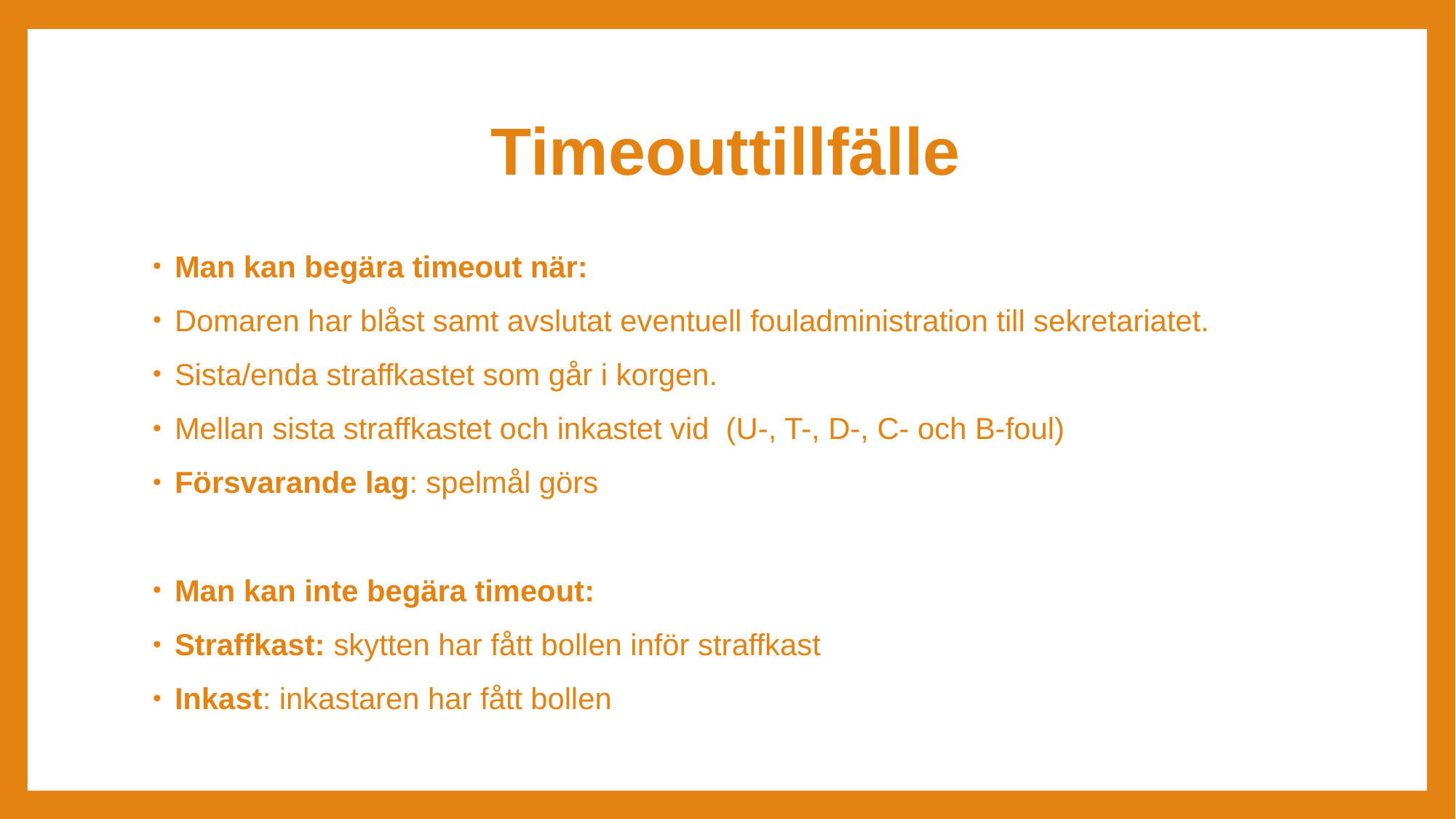

# Timeouttillfälle
Man kan begära timeout när:
Domaren har blåst samt avslutat eventuell fouladministration till sekretariatet.
Sista/enda straffkastet som går i korgen.
Mellan sista straffkastet och inkastet vid  (U-, T-, D-, C- och B-foul)
Försvarande lag: spelmål görs

Man kan inte begära timeout:
Straffkast: skytten har fått bollen inför straffkast
Inkast: inkastaren har fått bollen